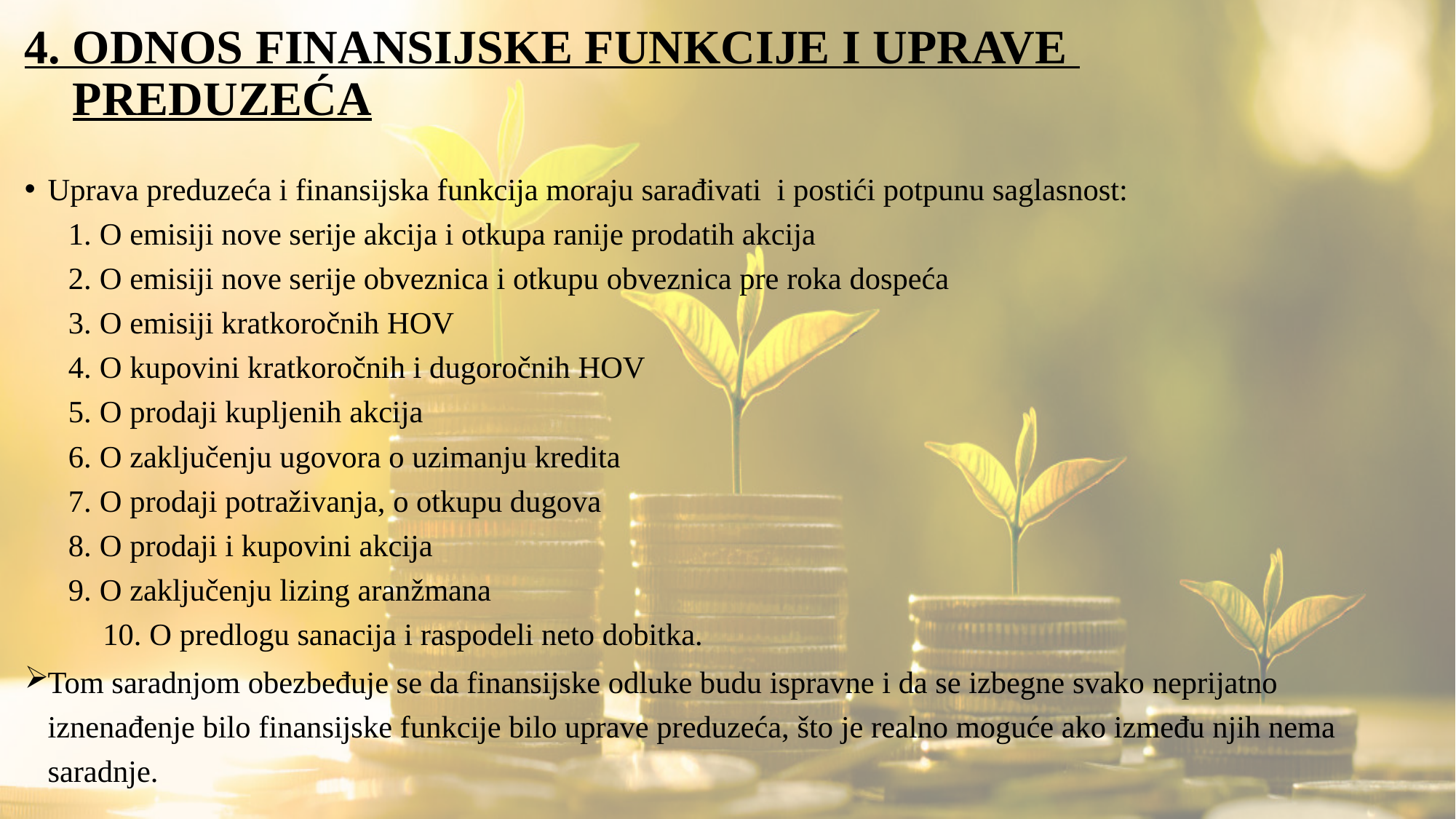

# 4. ODNOS FINANSIJSKE FUNKCIJE I UPRAVE PREDUZEĆA
Uprava preduzeća i finansijska funkcija moraju sarađivati  i postići potpunu saglasnost:
	1. O emisiji nove serije akcija i otkupa ranije prodatih akcija
	2. O emisiji nove serije obveznica i otkupu obveznica pre roka dospeća
	3. O emisiji kratkoročnih HOV
	4. O kupovini kratkoročnih i dugoročnih HOV
	5. O prodaji kupljenih akcija
	6. O zaključenju ugovora o uzimanju kredita
	7. O prodaji potraživanja, o otkupu dugova
	8. O prodaji i kupovini akcija
	9. O zaključenju lizing aranžmana
          10. O predlogu sanacija i raspodeli neto dobitka.
Tom saradnjom obezbeđuje se da finansijske odluke budu ispravne i da se izbegne svako neprijatno iznenađenje bilo finansijske funkcije bilo uprave preduzeća, što je realno moguće ako između njih nema saradnje.